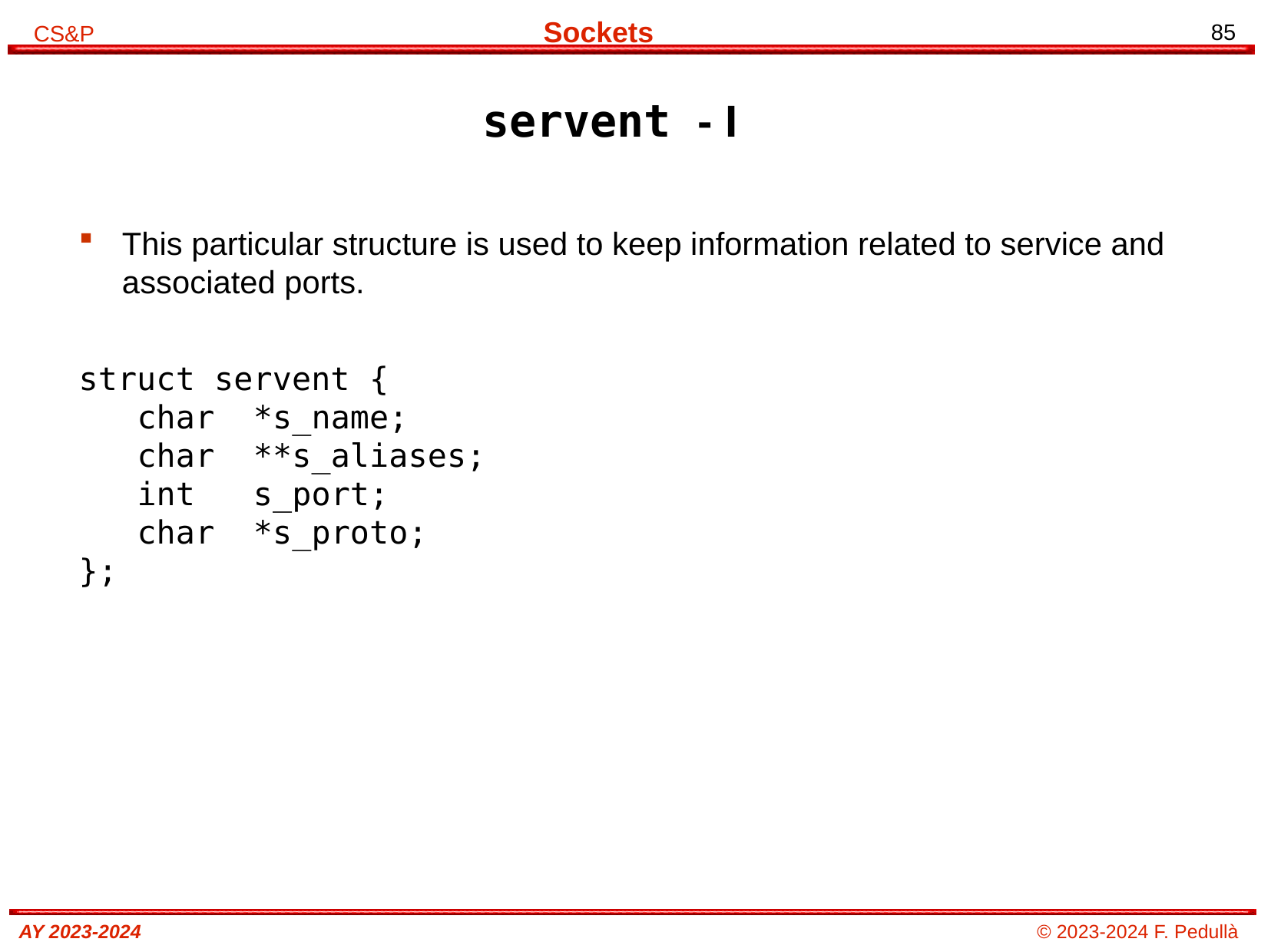

# servent - I
This particular structure is used to keep information related to service and associated ports.

struct servent {
   char  *s_name;
   char  **s_aliases;
   int   s_port;
   char  *s_proto;
};